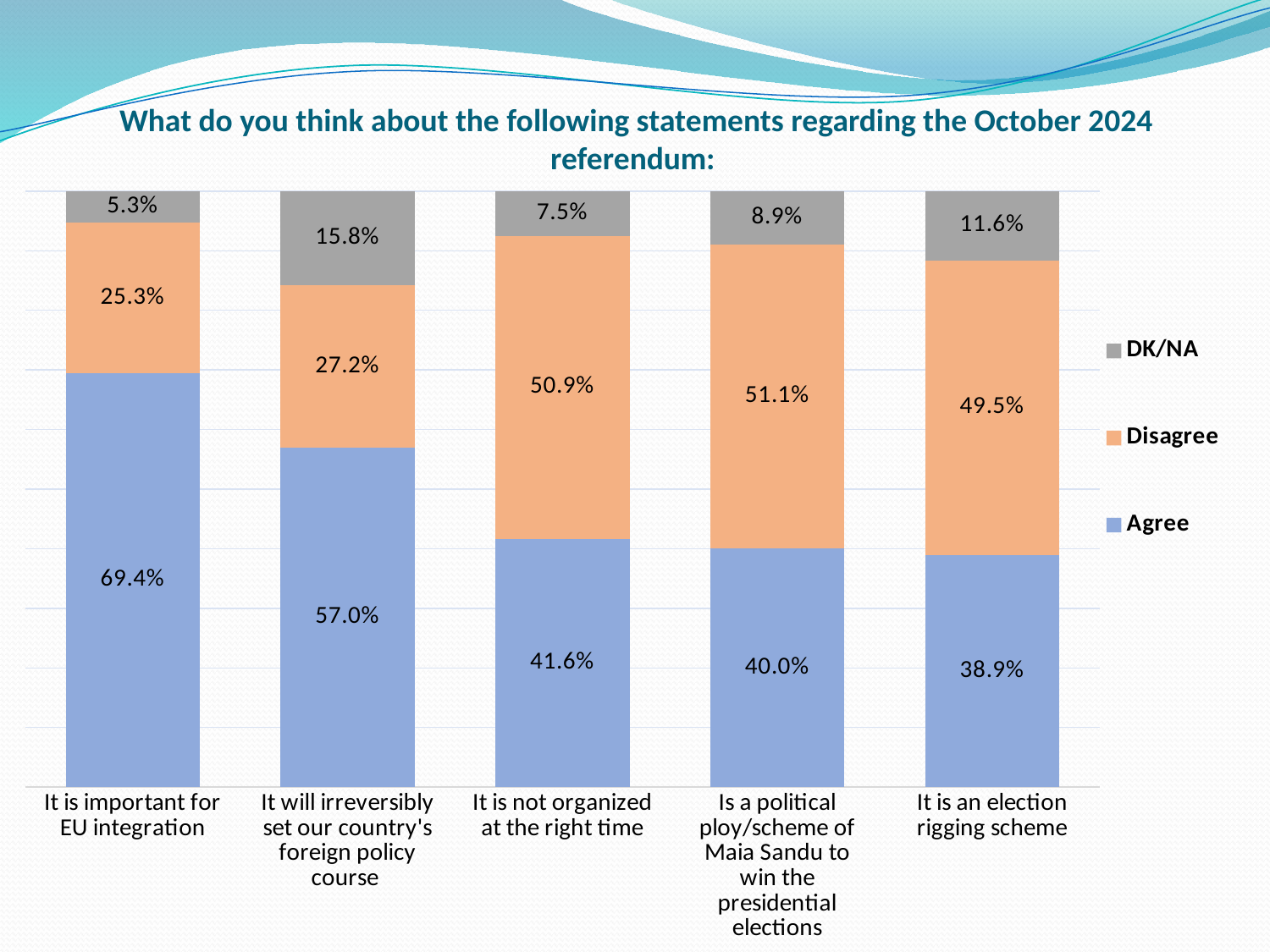

# What do you think about the following statements regarding the October 2024 referendum:

### Chart

| Category | Agree  | Disagree  | DK/NA |
|---|---|---|---|
| It is important for EU integration | 0.694 | 0.253 | 0.053 |
| It will irreversibly set our country's foreign policy course  | 0.57 | 0.272 | 0.158 |
| It is not organized at the right time | 0.416 | 0.509 | 0.075 |
| Is a political ploy/scheme of Maia Sandu to win the presidential elections | 0.4 | 0.511 | 0.089 |
| It is an election rigging scheme | 0.389 | 0.495 | 0.116 |